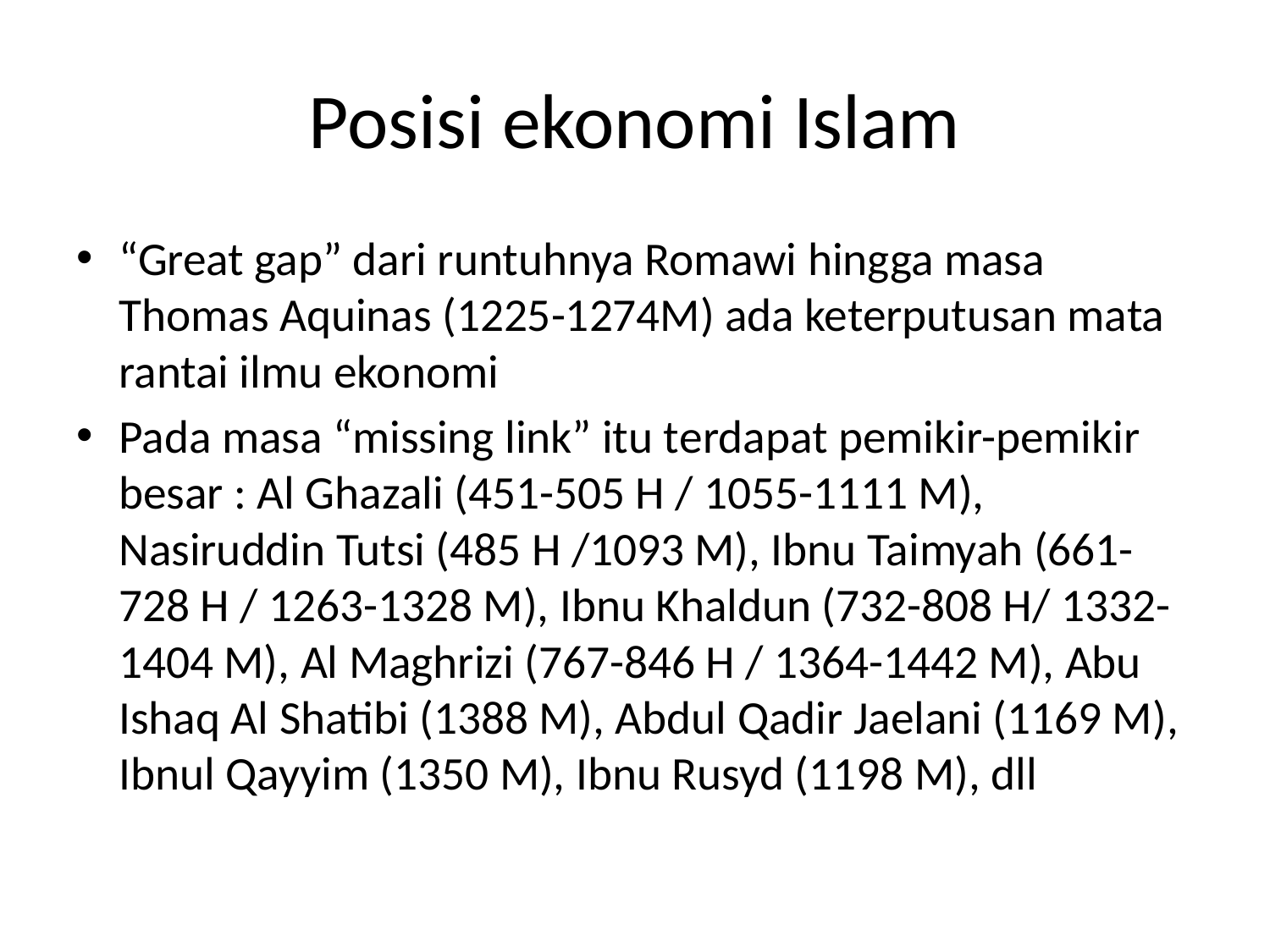

# Posisi ekonomi Islam
“Great gap” dari runtuhnya Romawi hingga masa Thomas Aquinas (1225-1274M) ada keterputusan mata rantai ilmu ekonomi
Pada masa “missing link” itu terdapat pemikir-pemikir besar : Al Ghazali (451-505 H / 1055-1111 M), Nasiruddin Tutsi (485 H /1093 M), Ibnu Taimyah (661-728 H / 1263-1328 M), Ibnu Khaldun (732-808 H/ 1332-1404 M), Al Maghrizi (767-846 H / 1364-1442 M), Abu Ishaq Al Shatibi (1388 M), Abdul Qadir Jaelani (1169 M),  Ibnul Qayyim (1350 M), Ibnu Rusyd (1198 M), dll